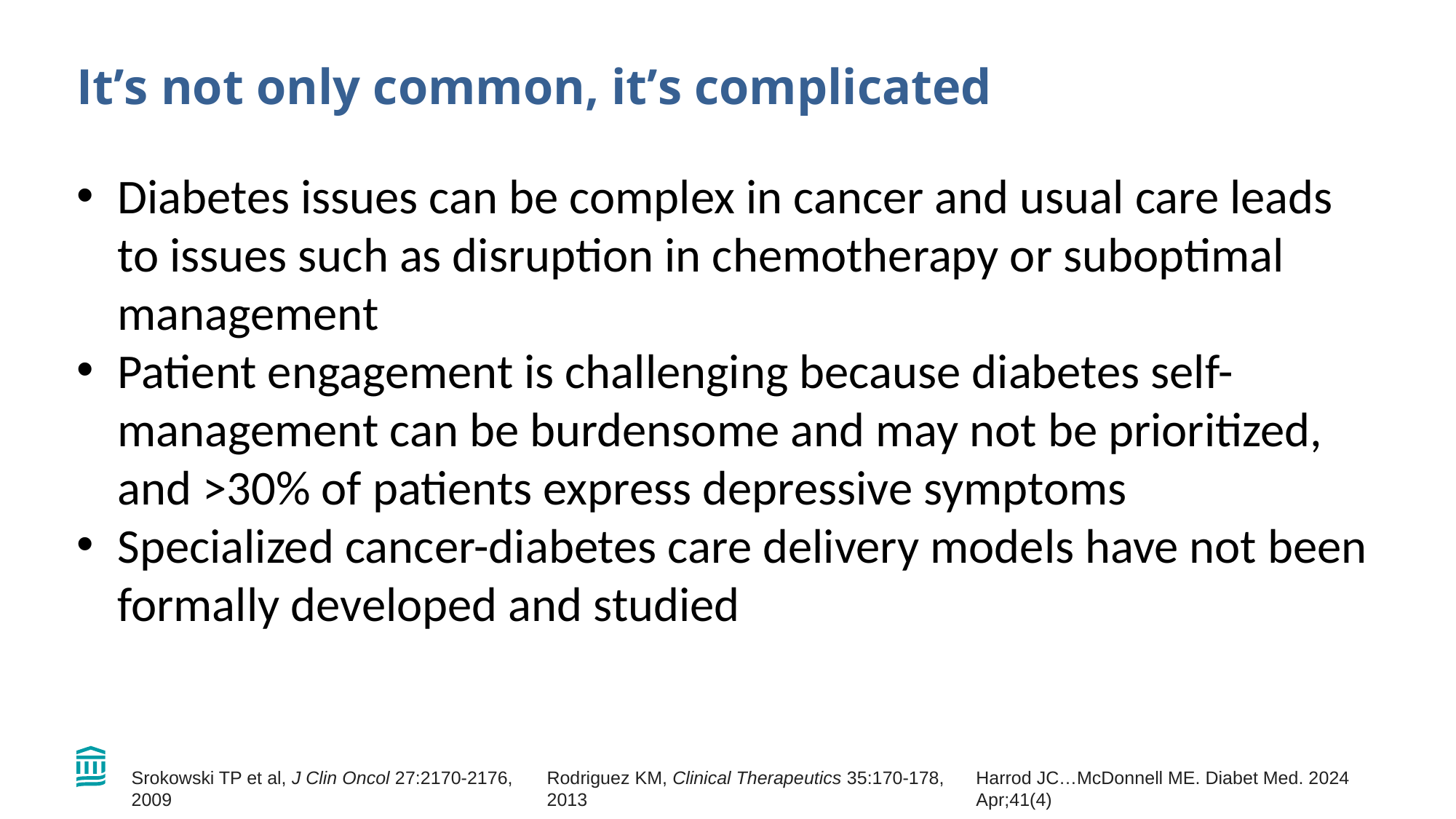

# It’s not only common, it’s complicated
Diabetes issues can be complex in cancer and usual care leads to issues such as disruption in chemotherapy or suboptimal management
Patient engagement is challenging because diabetes self-management can be burdensome and may not be prioritized, and >30% of patients express depressive symptoms
Specialized cancer-diabetes care delivery models have not been formally developed and studied
Harrod JC…McDonnell ME. Diabet Med. 2024 Apr;41(4)
Srokowski TP et al, J Clin Oncol 27:2170-2176, 2009
Rodriguez KM, Clinical Therapeutics 35:170-178, 2013